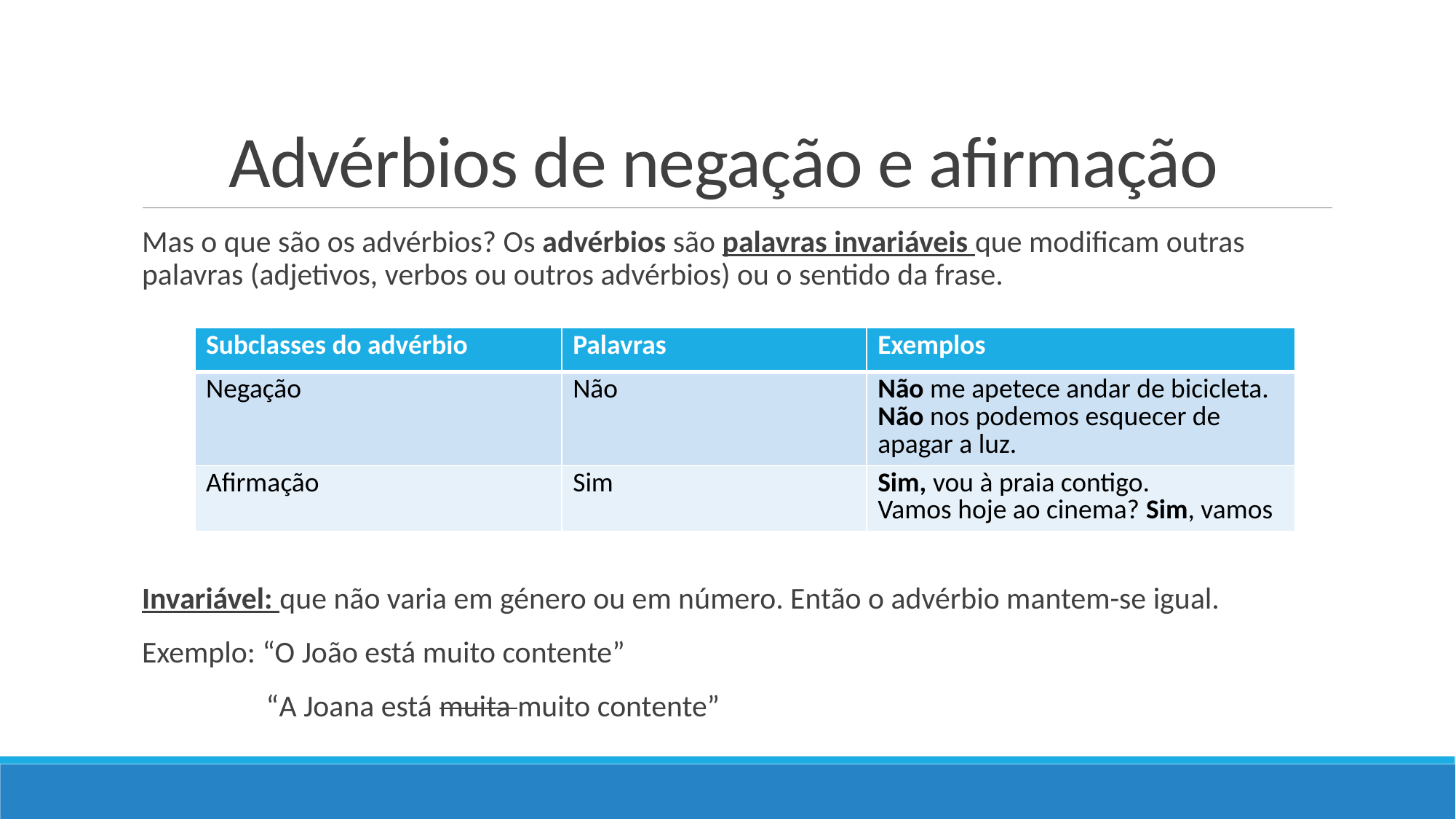

# Advérbios de negação e afirmação
Mas o que são os advérbios? Os advérbios são palavras invariáveis que modificam outras palavras (adjetivos, verbos ou outros advérbios) ou o sentido da frase.

Invariável: que não varia em género ou em número. Então o advérbio mantem-se igual.
Exemplo: “O João está muito contente”
                  “A Joana está muita muito contente”
| Subclasses do advérbio | Palavras | Exemplos |
| --- | --- | --- |
| Negação | Não | Não me apetece andar de bicicleta. Não nos podemos esquecer de apagar a luz. |
| Afirmação | Sim | Sim, vou à praia contigo. Vamos hoje ao cinema? Sim, vamos |